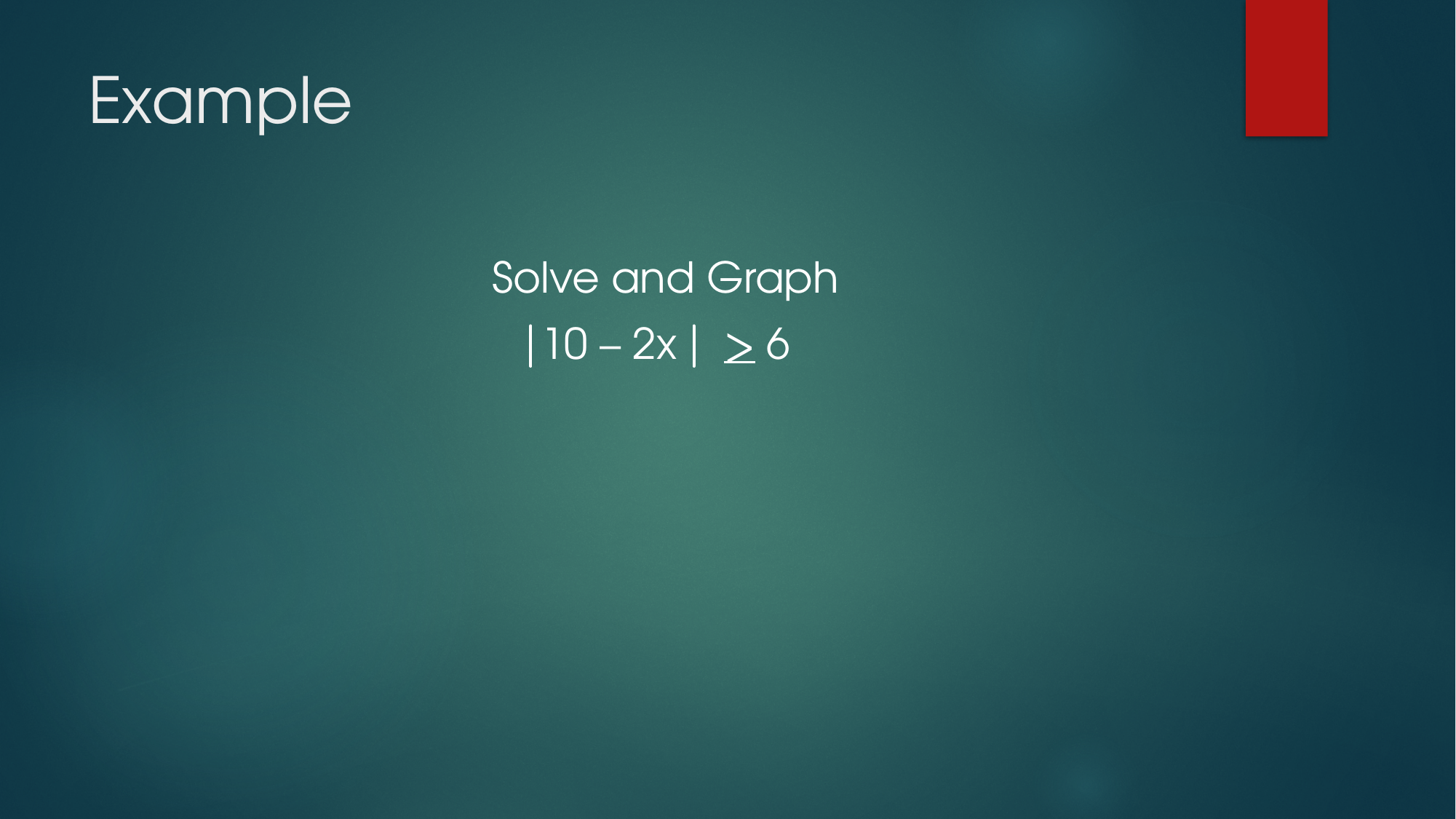

# Example
Solve and Graph
10 – 2x    > 6